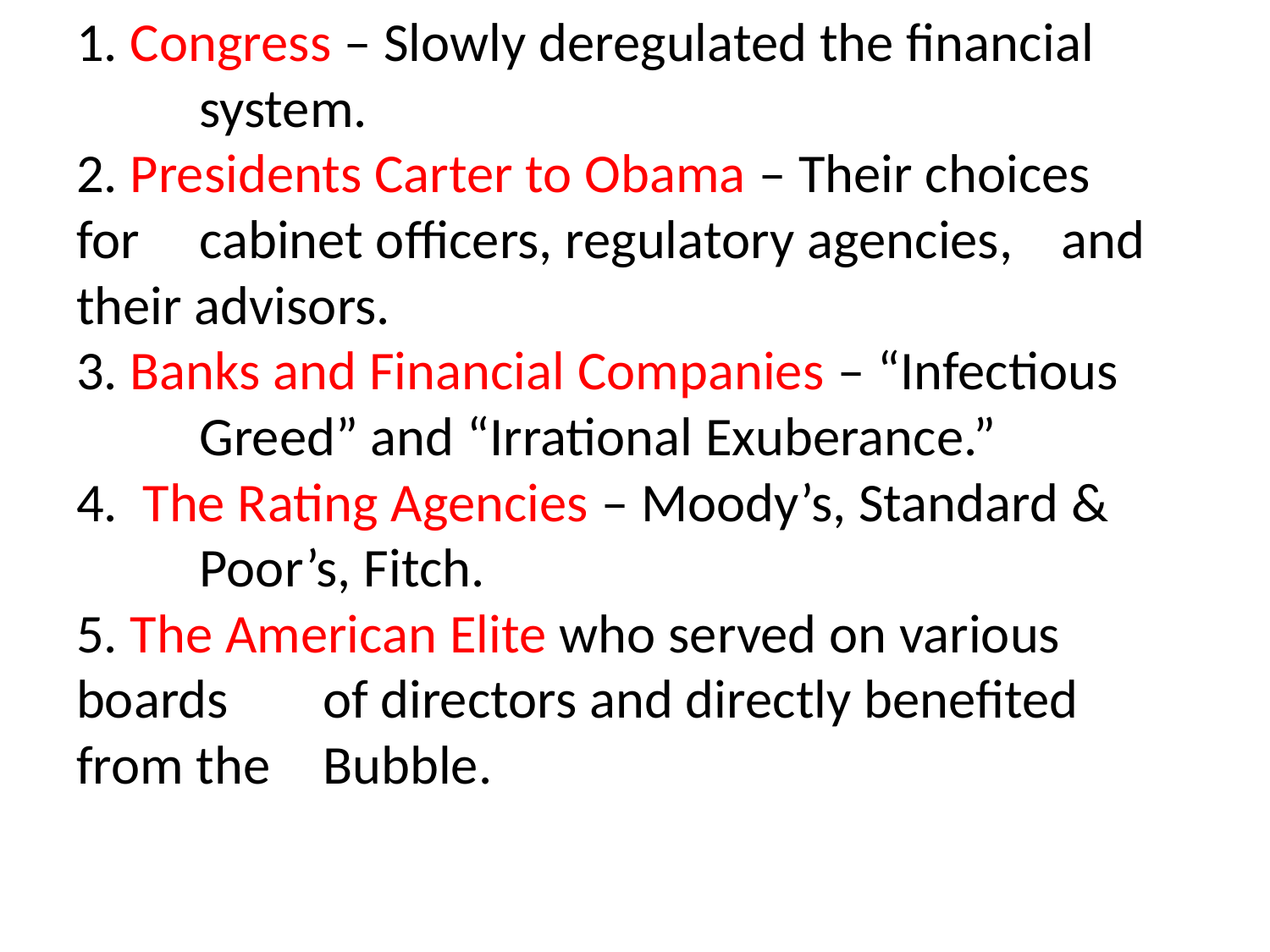

# 1. Congress – Slowly deregulated the financial              	system. 2. Presidents Carter to Obama – Their choices for 	cabinet officers, regulatory agencies, 	and their advisors. 3. Banks and Financial Companies – “Infectious 	Greed” and “Irrational Exuberance.” 4.  The Rating Agencies – Moody’s, Standard & 	Poor’s, Fitch. 5. The American Elite who served on various boards 	of directors and directly benefited from the 	Bubble.